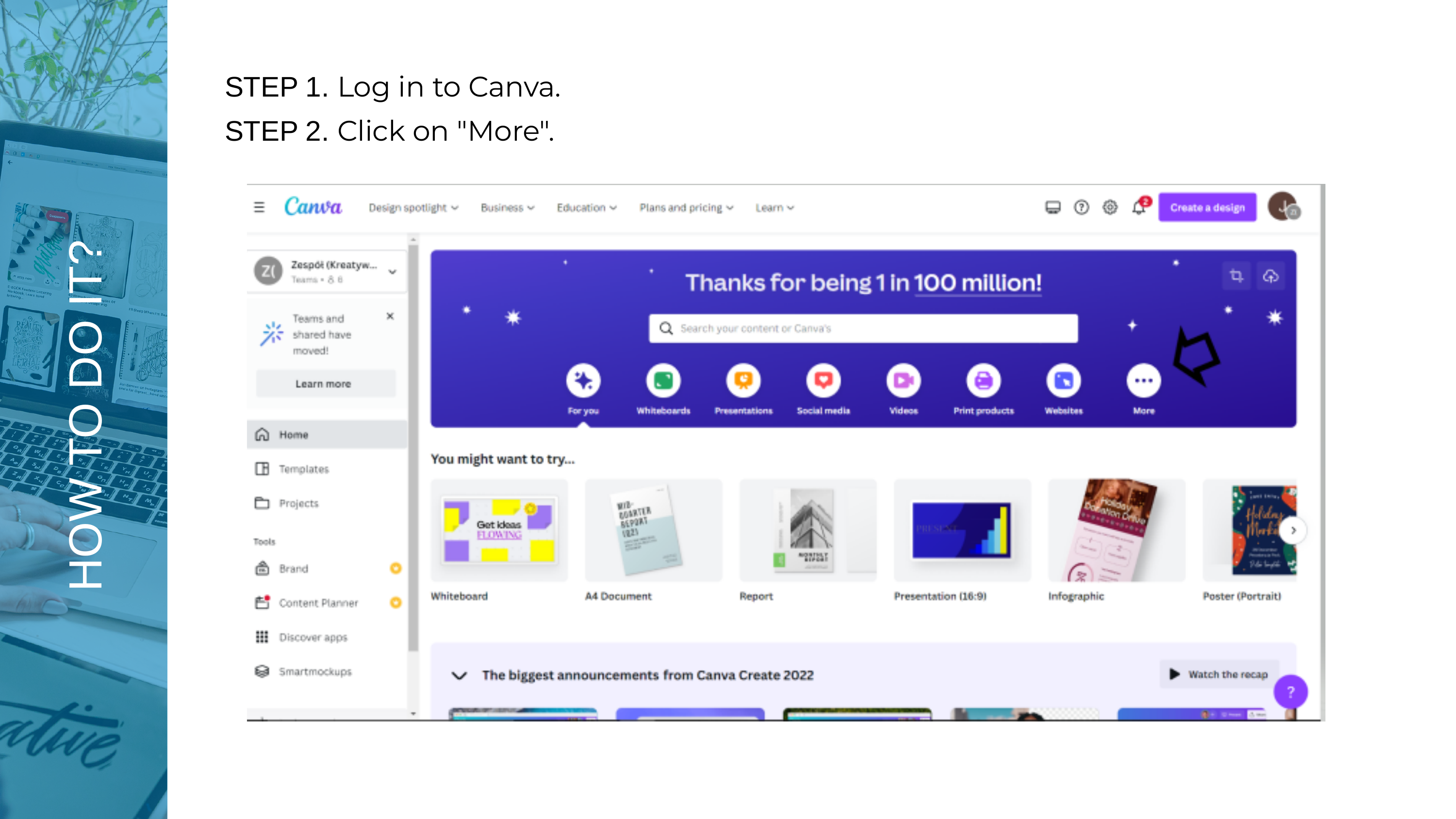

STEP 1. Log in to Canva.
STEP 2. Click on "More".

HOW TO DO IT?